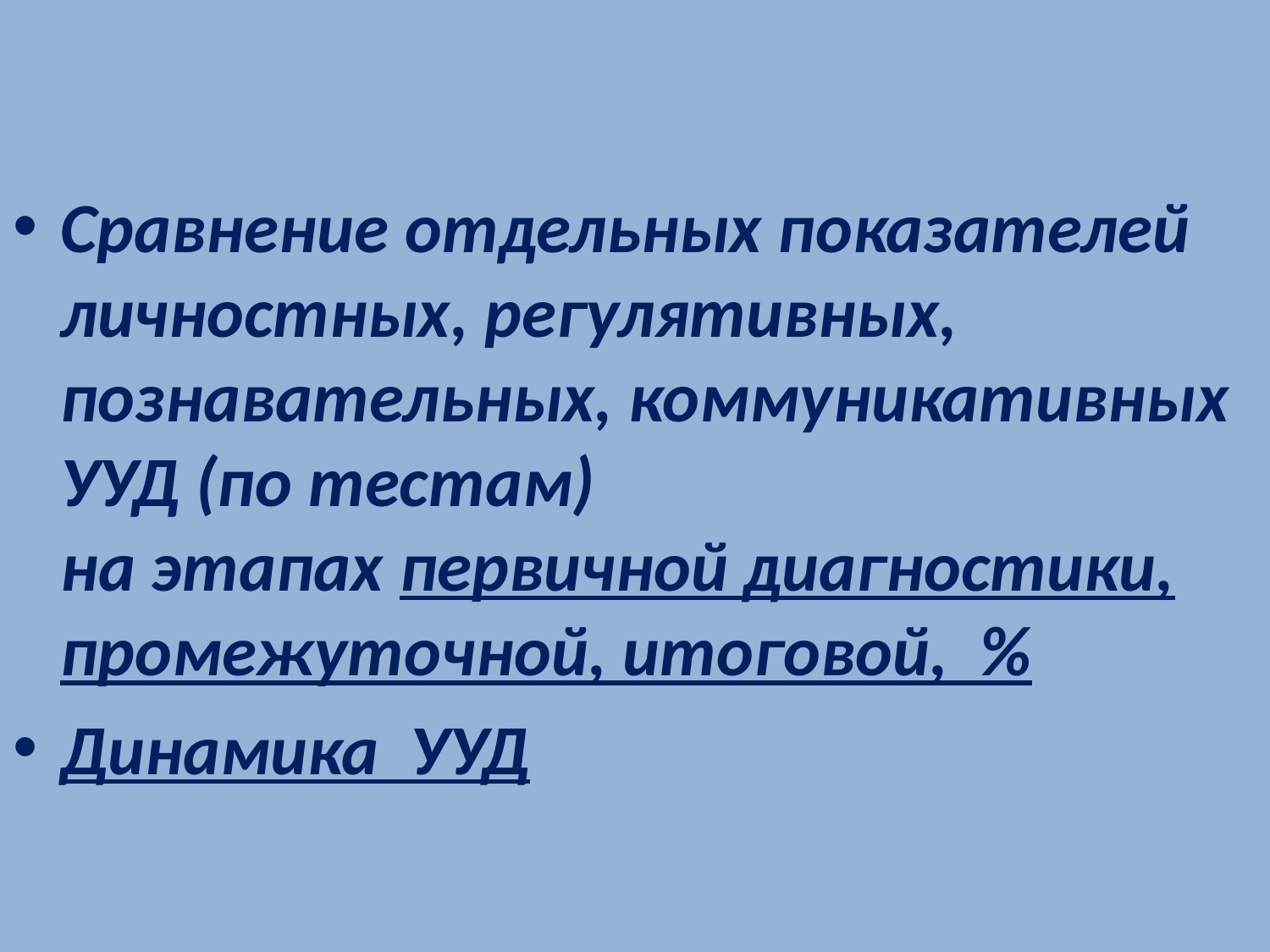

Сравнение отдельных показателей
личностных, регулятивных, познавательных, коммуникативных УУД (по тестам)
на этапах первичной диагностики, промежуточной, итоговой,  %
Динамика  УУД